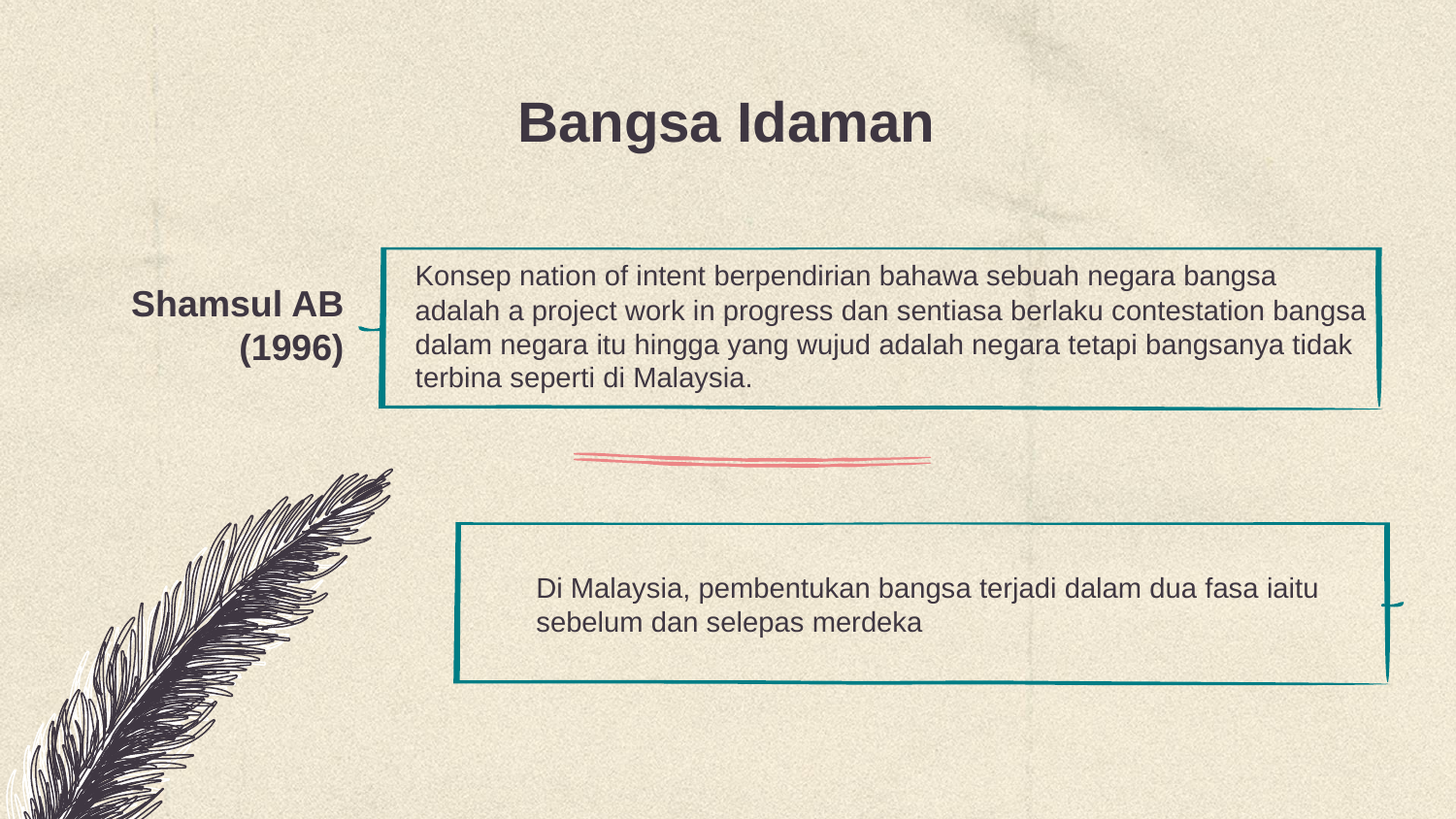

# Bangsa Idaman

Shamsul AB (1996)
Konsep nation of intent berpendirian bahawa sebuah negara bangsa adalah a project work in progress dan sentiasa berlaku contestation bangsa dalam negara itu hingga yang wujud adalah negara tetapi bangsanya tidak terbina seperti di Malaysia.

Di Malaysia, pembentukan bangsa terjadi dalam dua fasa iaitu sebelum dan selepas merdeka